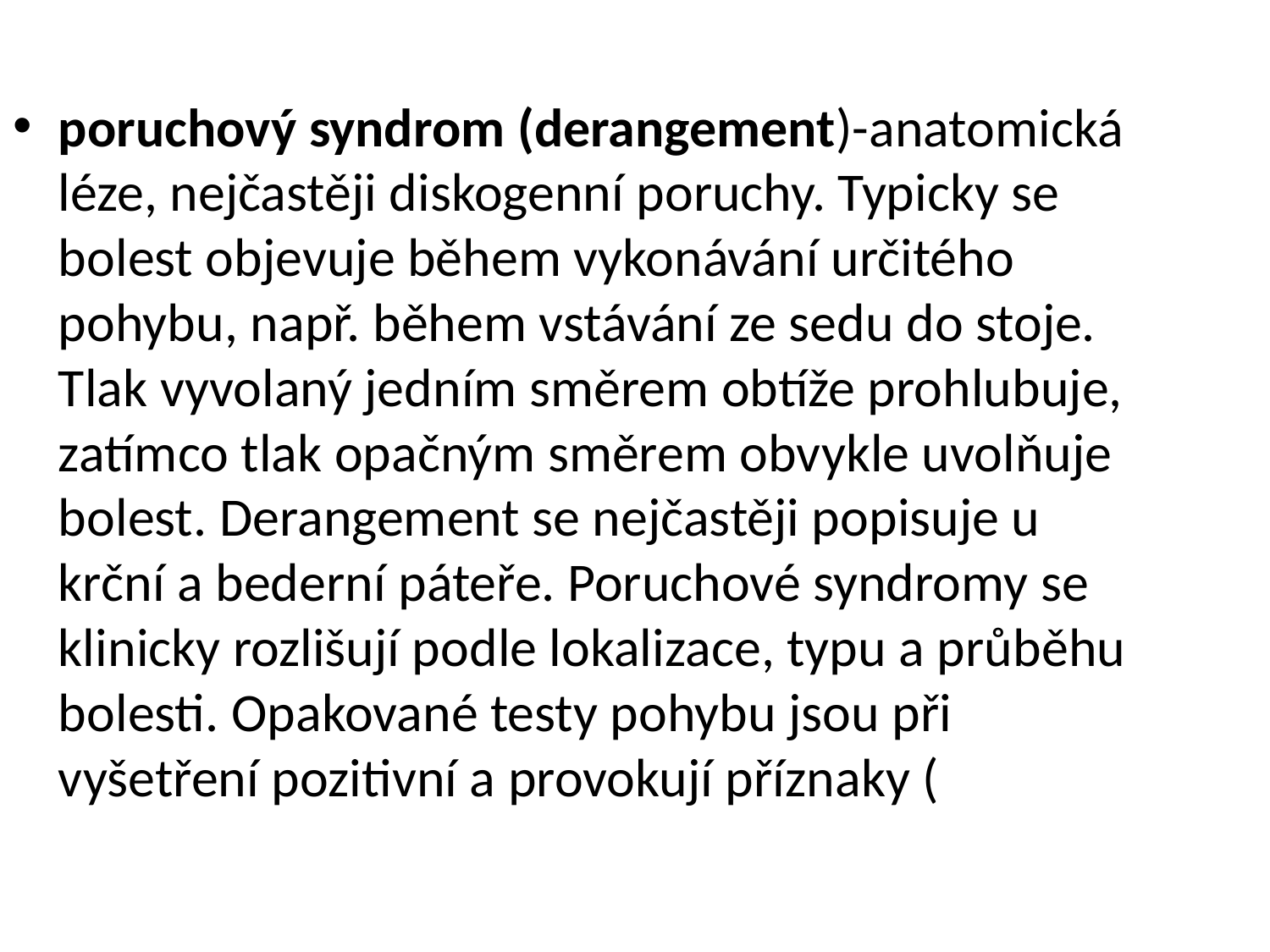

poruchový syndrom (derangement)-anatomická léze, nejčastěji diskogenní poruchy. Typicky se bolest objevuje během vykonávání určitého pohybu, např. během vstávání ze sedu do stoje. Tlak vyvolaný jedním směrem obtíže prohlubuje, zatímco tlak opačným směrem obvykle uvolňuje bolest. Derangement se nejčastěji popisuje u krční a bederní páteře. Poruchové syndromy se klinicky rozlišují podle lokalizace, typu a průběhu bolesti. Opakované testy pohybu jsou při vyšetření pozitivní a provokují příznaky (